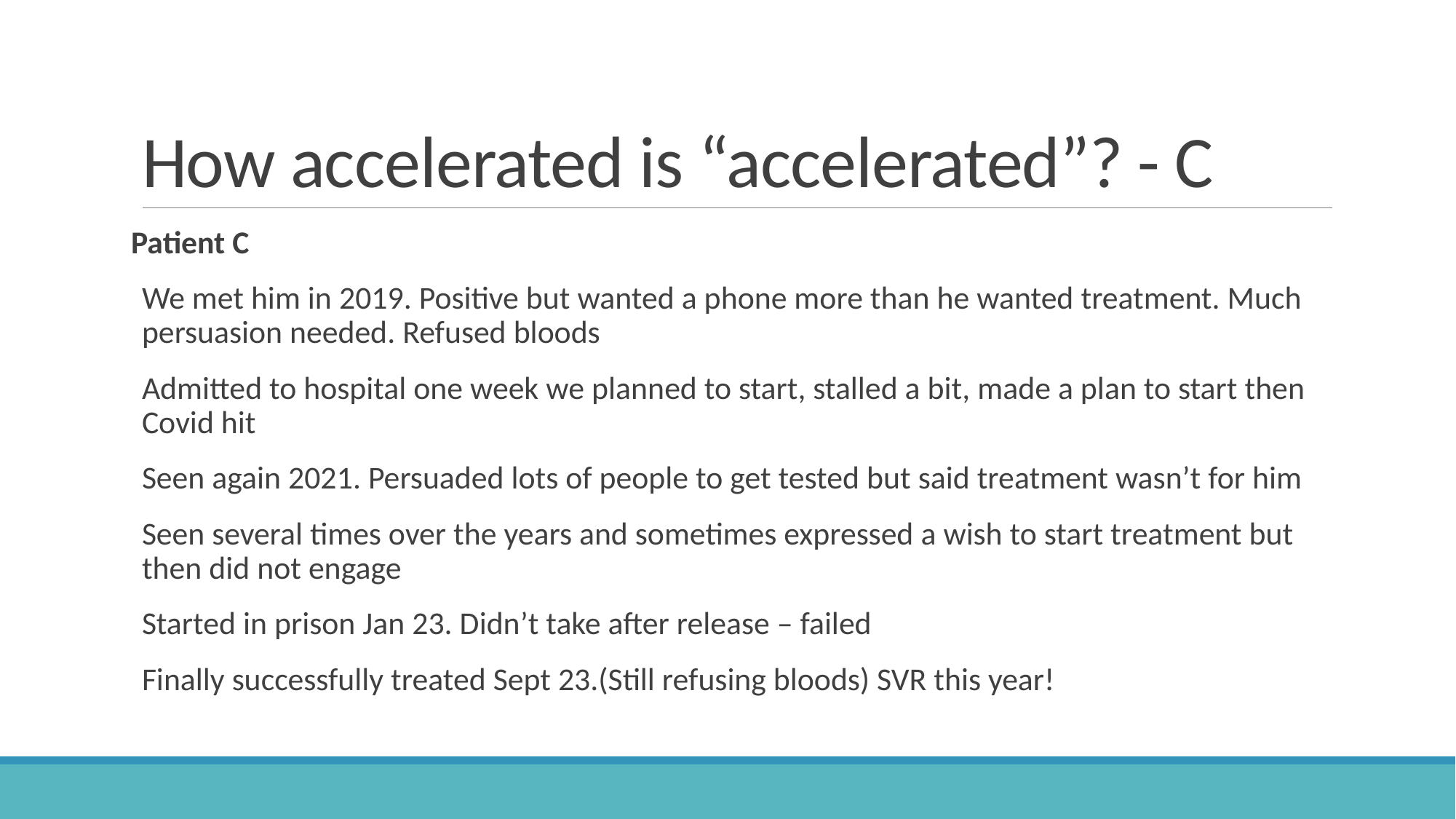

# How accelerated is “accelerated”? - C
Patient C
We met him in 2019. Positive but wanted a phone more than he wanted treatment. Much persuasion needed. Refused bloods
Admitted to hospital one week we planned to start, stalled a bit, made a plan to start then Covid hit
Seen again 2021. Persuaded lots of people to get tested but said treatment wasn’t for him
Seen several times over the years and sometimes expressed a wish to start treatment but then did not engage
Started in prison Jan 23. Didn’t take after release – failed
Finally successfully treated Sept 23.(Still refusing bloods) SVR this year!